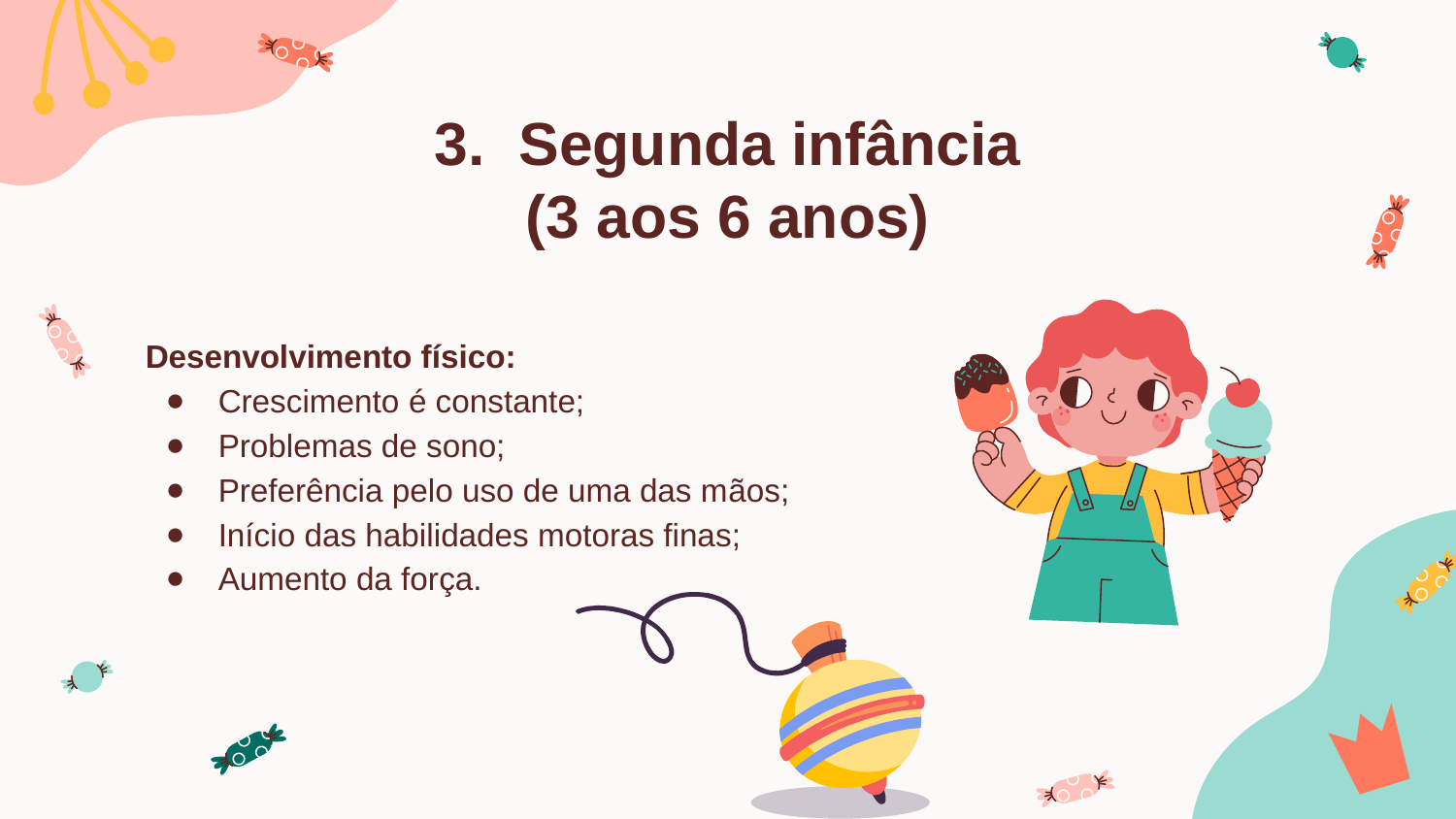

# 3.  Segunda infância
(3 aos 6 anos)

Desenvolvimento físico:
Crescimento é constante;
Problemas de sono;
Preferência pelo uso de uma das mãos;
Início das habilidades motoras finas;
Aumento da força.